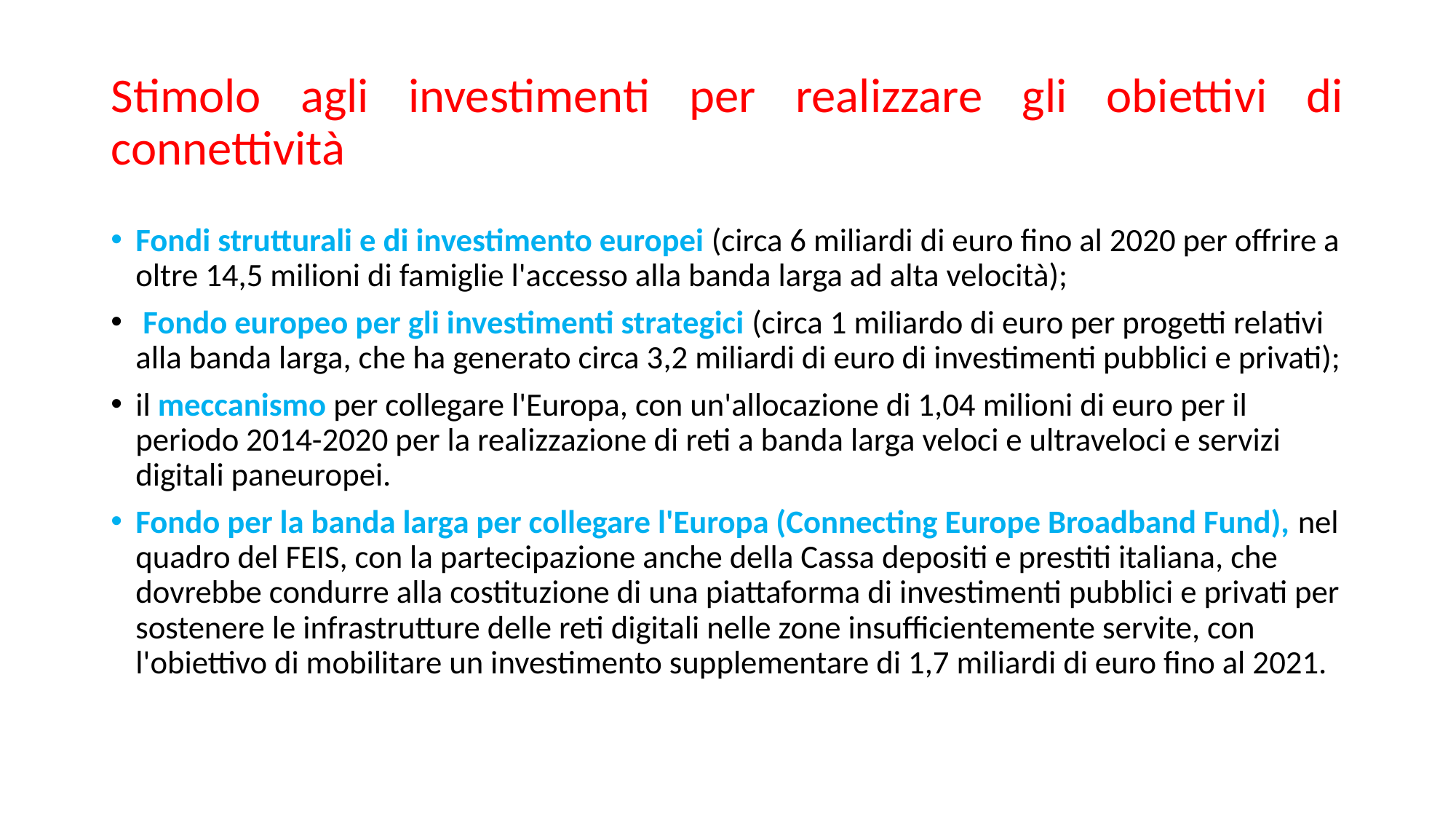

# Stimolo agli investimenti per realizzare gli obiettivi di connettività
Fondi strutturali e di investimento europei (circa 6 miliardi di euro fino al 2020 per offrire a oltre 14,5 milioni di famiglie l'accesso alla banda larga ad alta velocità);
 Fondo europeo per gli investimenti strategici (circa 1 miliardo di euro per progetti relativi alla banda larga, che ha generato circa 3,2 miliardi di euro di investimenti pubblici e privati);
il meccanismo per collegare l'Europa, con un'allocazione di 1,04 milioni di euro per il periodo 2014-2020 per la realizzazione di reti a banda larga veloci e ultraveloci e servizi digitali paneuropei.
Fondo per la banda larga per collegare l'Europa (Connecting Europe Broadband Fund), nel quadro del FEIS, con la partecipazione anche della Cassa depositi e prestiti italiana, che dovrebbe condurre alla costituzione di una piattaforma di investimenti pubblici e privati per sostenere le infrastrutture delle reti digitali nelle zone insufficientemente servite, con l'obiettivo di mobilitare un investimento supplementare di 1,7 miliardi di euro fino al 2021.